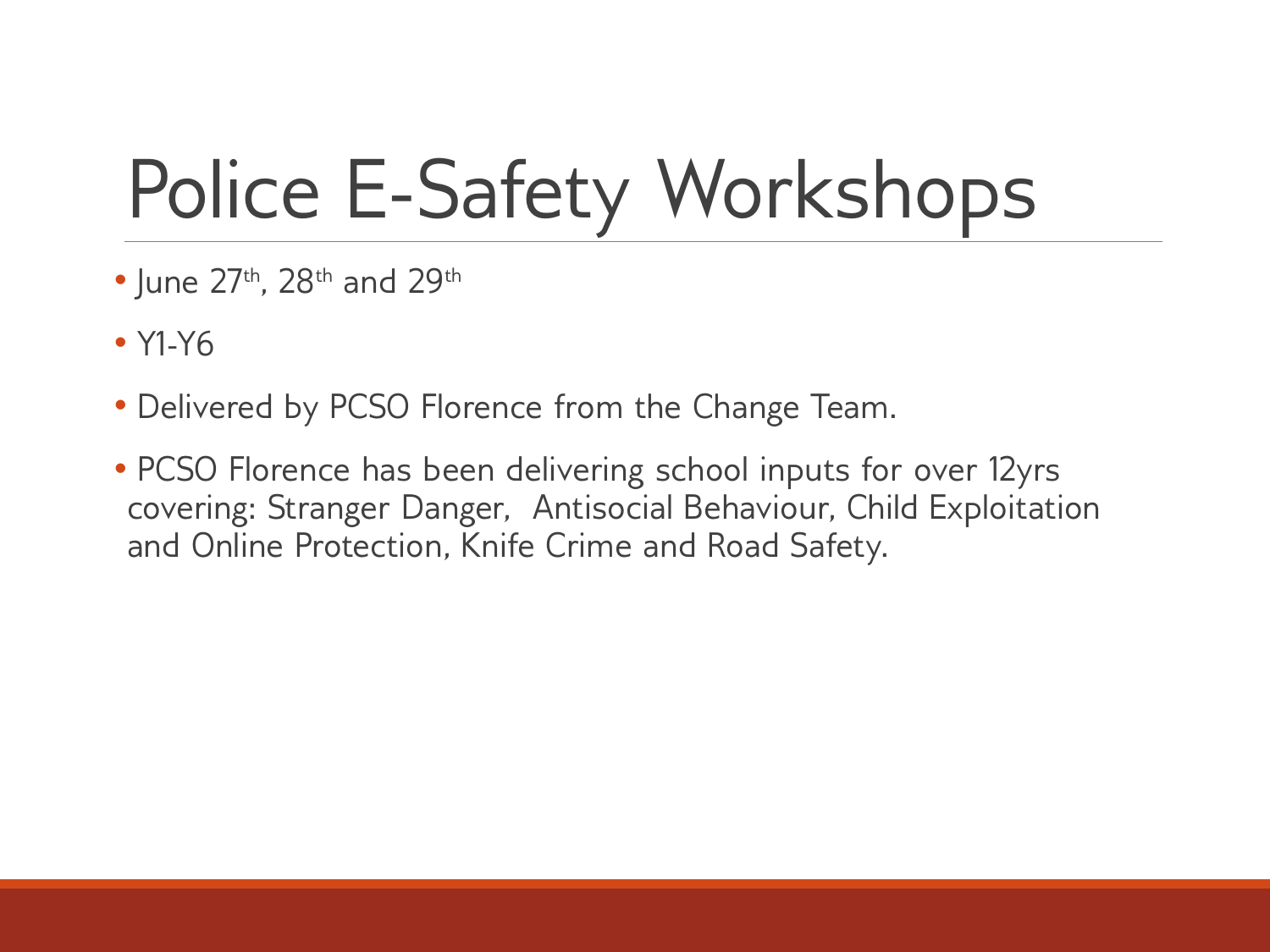

# Police E-Safety Workshops
 June 27th, 28th and 29th
 Y1-Y6
 Delivered by PCSO Florence from the Change Team.
 PCSO Florence has been delivering school inputs for over 12yrs covering: Stranger Danger,  Antisocial Behaviour, Child Exploitation and Online Protection, Knife Crime and Road Safety.